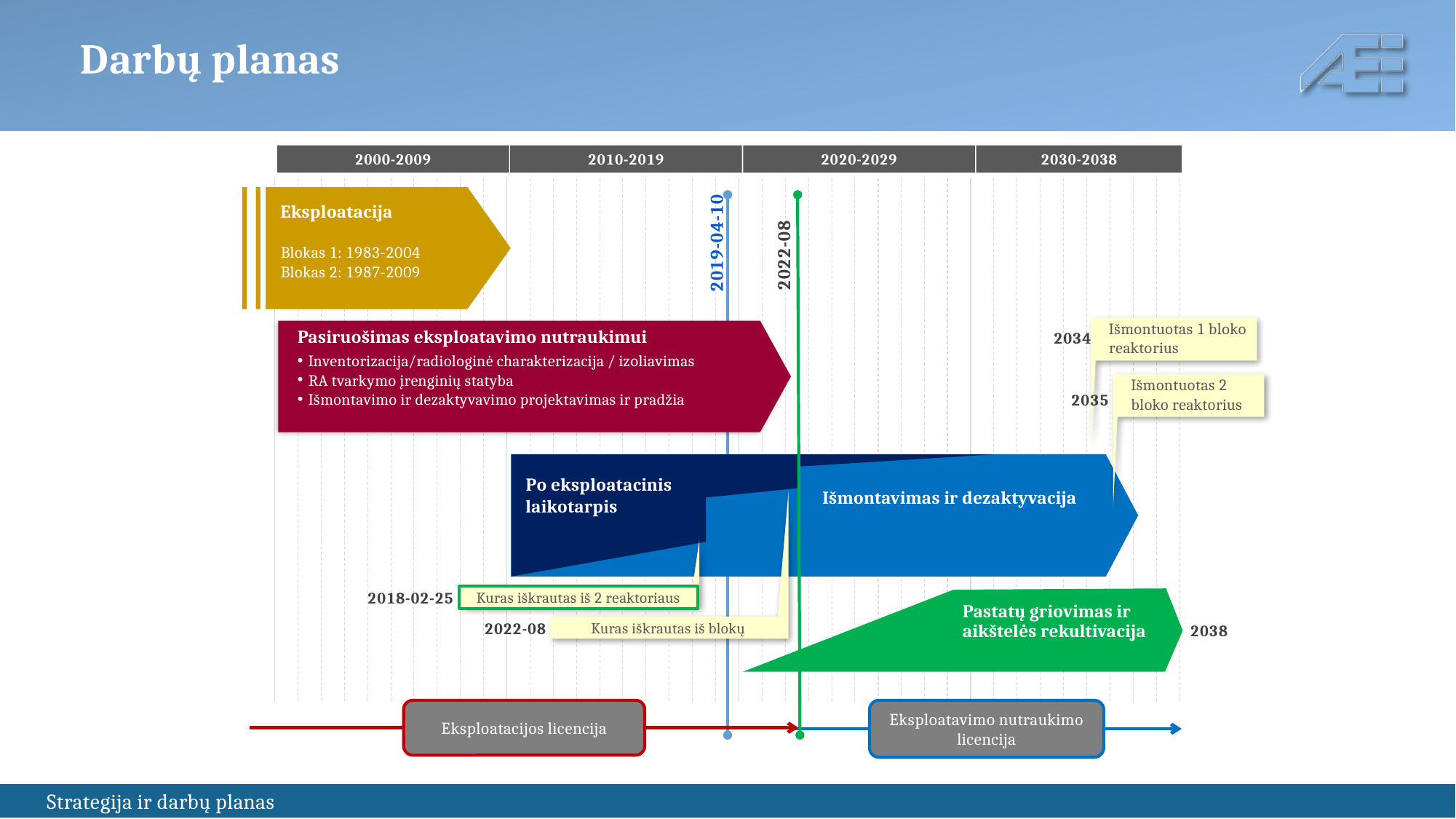

Darbų planas
2000-2009
2010-2019
2020-2029
2030-2038

Eksploatacija
Blokas 1: 1983-2004
Blokas 2: 1987-2009
2022-08
2019-04-10
Išmontuotas 1 bloko reaktorius

Pasiruošimas eksploatavimo nutraukimui
Inventorizacija/radiologinė charakterizacija / izoliavimas
RA tvarkymo įrenginių statyba
Išmontavimo ir dezaktyvavimo projektavimas ir pradžia

2034

Išmontuotas 2 bloko reaktorius

2035

Po eksploatacinis laikotarpis
Išmontavimas ir dezaktyvacija

Kuras iškrautas iš blokų

Kuras iškrautas iš 2 reaktoriaus
2018-02-25

Pastatų griovimas ir aikštelės rekultivacija
2022-08
2038
Eksploatacijos licencija
Eksploatavimo nutraukimo licencija
3
3
Strategija ir darbų planas